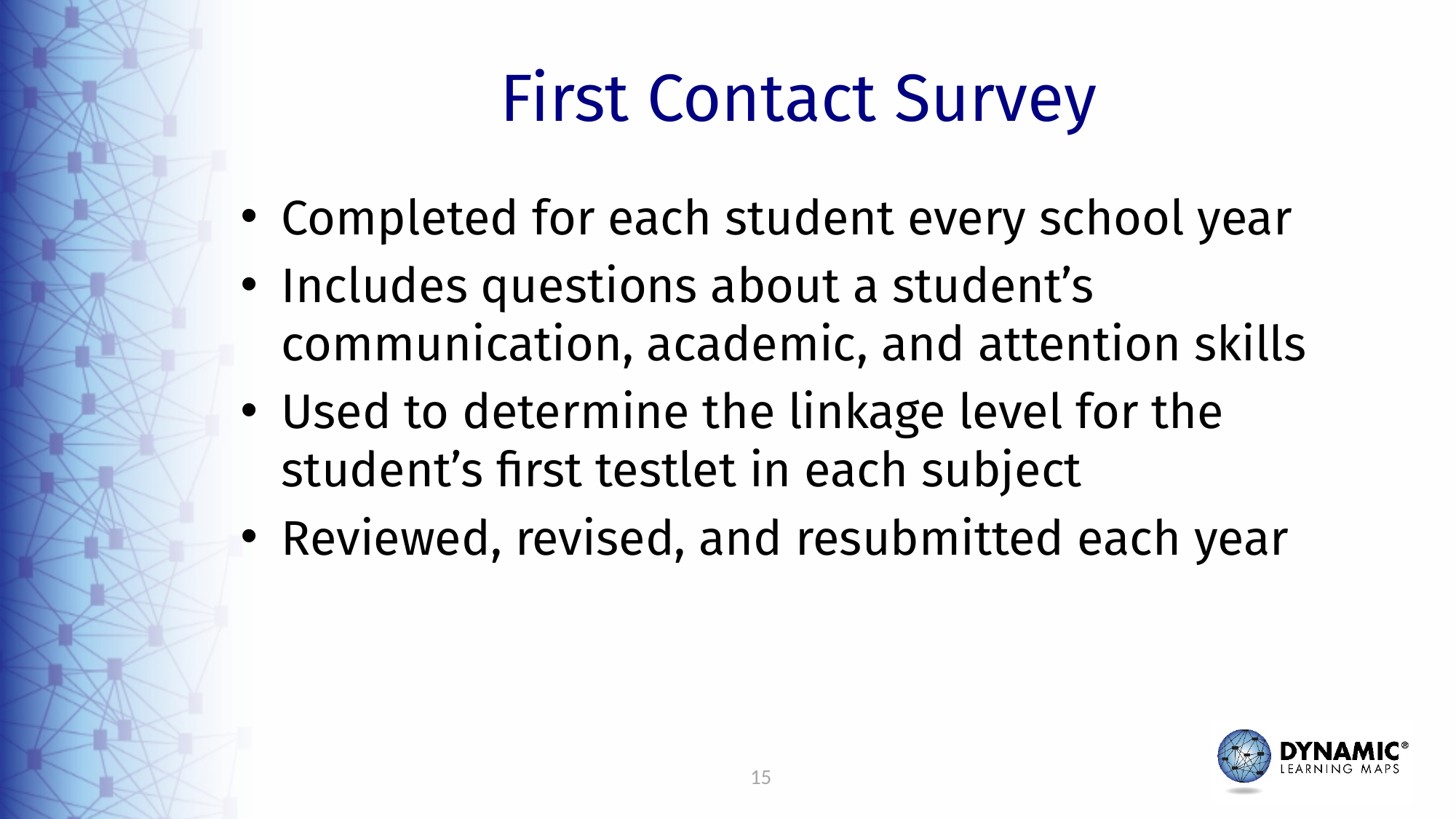

# First Contact Survey
Completed for each student every school year
Includes questions about a student’s communication, academic, and attention skills
Used to determine the linkage level for the student’s first testlet in each subject
Reviewed, revised, and resubmitted each year